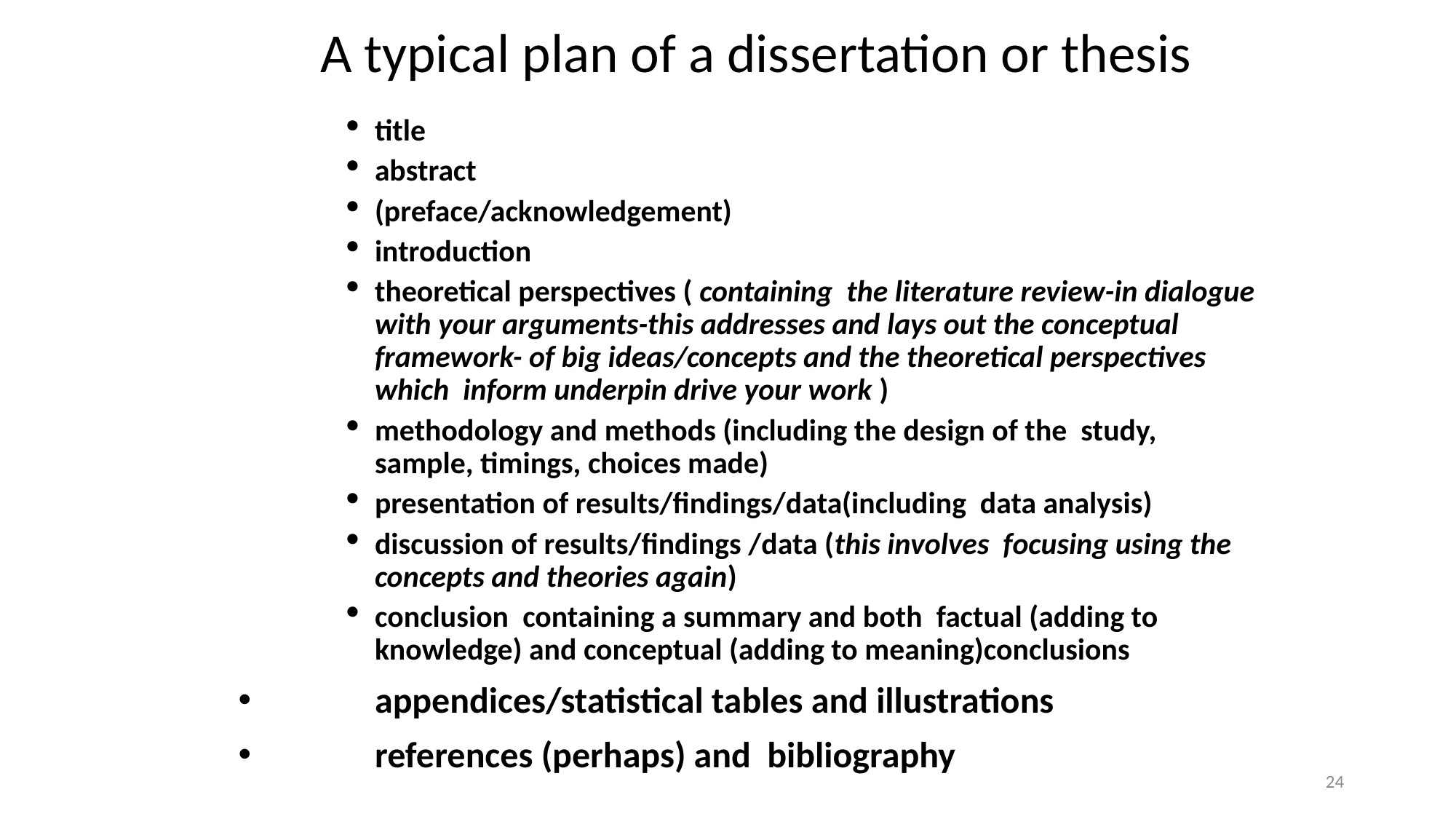

# A typical plan of a dissertation or thesis
title
abstract
(preface/acknowledgement)
introduction
theoretical perspectives ( containing  the literature review-in dialogue with your arguments-this addresses and lays out the conceptual framework- of big ideas/concepts and the theoretical perspectives  which  inform underpin drive your work )
methodology and methods (including the design of the  study, sample, timings, choices made)
presentation of results/findings/data(including  data analysis)
discussion of results/findings /data (this involves  focusing using the concepts and theories again)
conclusion  containing a summary and both  factual (adding to knowledge) and conceptual (adding to meaning)conclusions
	appendices/statistical tables and illustrations
	references (perhaps) and  bibliography

24